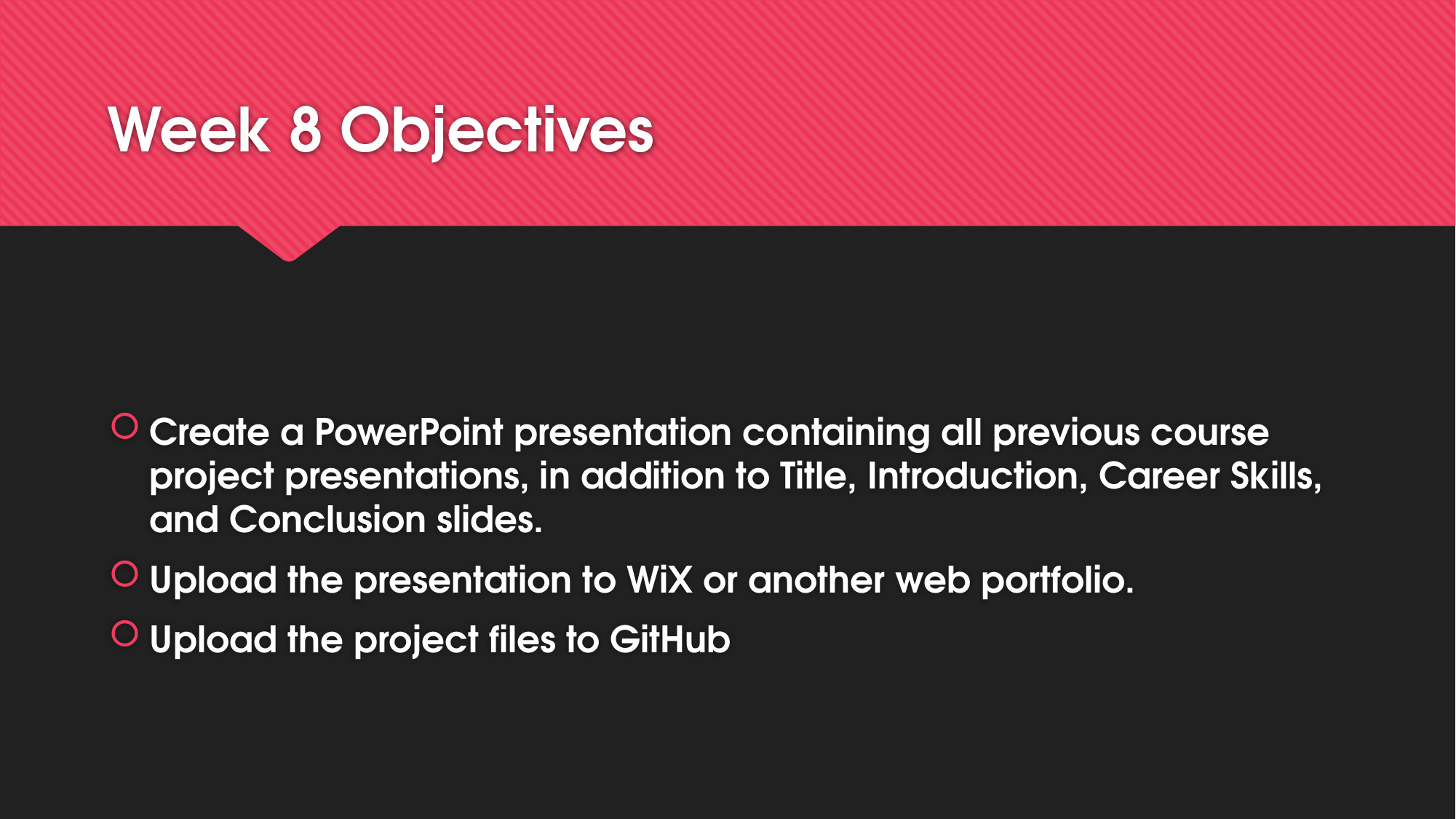

# Week 8 Objectives
Create a PowerPoint presentation containing all previous course project presentations, in addition to Title, Introduction, Career Skills, and Conclusion slides.
Upload the presentation to WiX or another web portfolio.
Upload the project files to GitHub